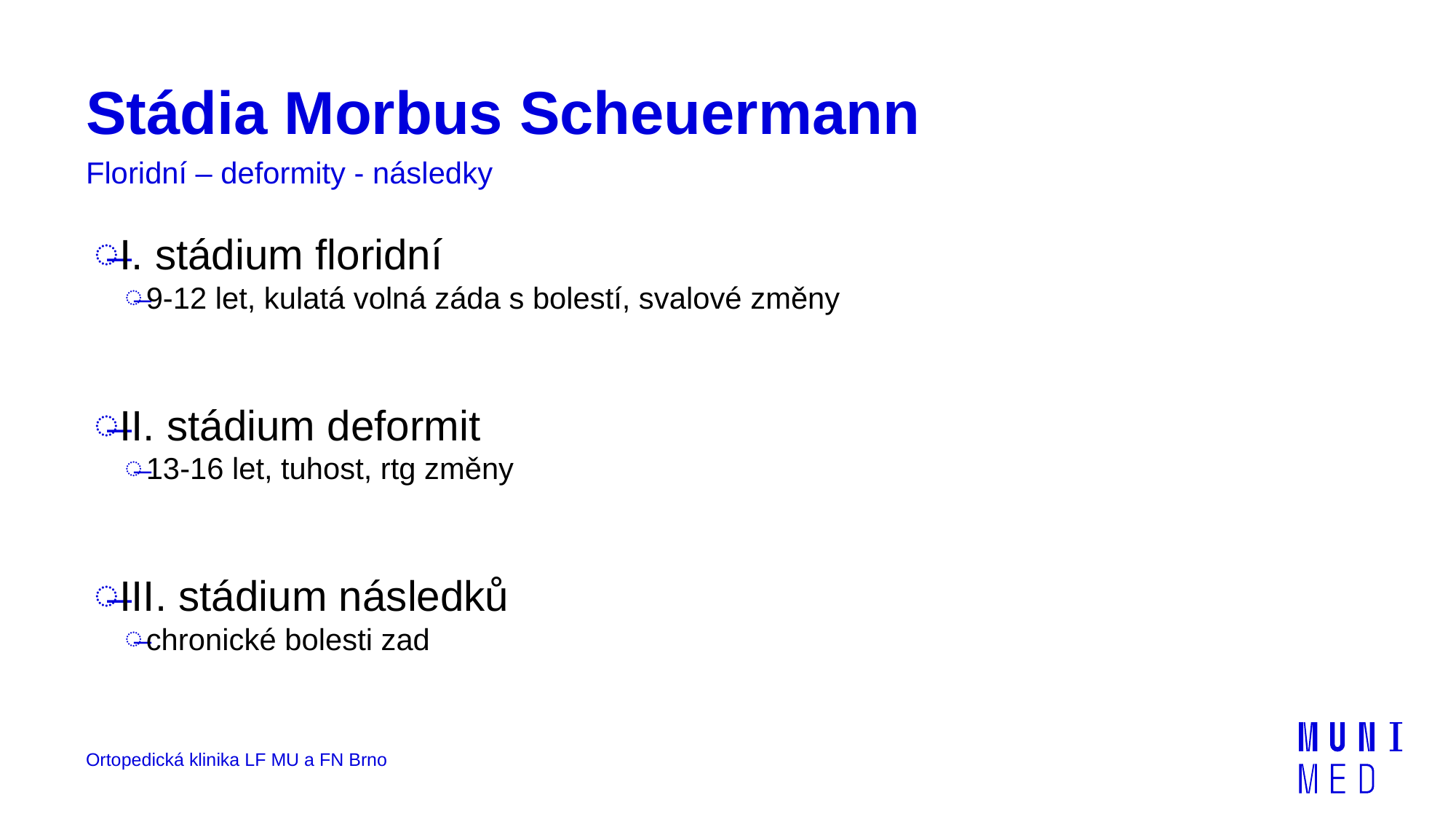

# Stádia Morbus Scheuermann
Floridní – deformity - následky
I. stádium floridní
9-12 let, kulatá volná záda s bolestí, svalové změny

II. stádium deformit
13-16 let, tuhost, rtg změny

III. stádium následků
chronické bolesti zad

Ortopedická klinika LF MU a FN Brno